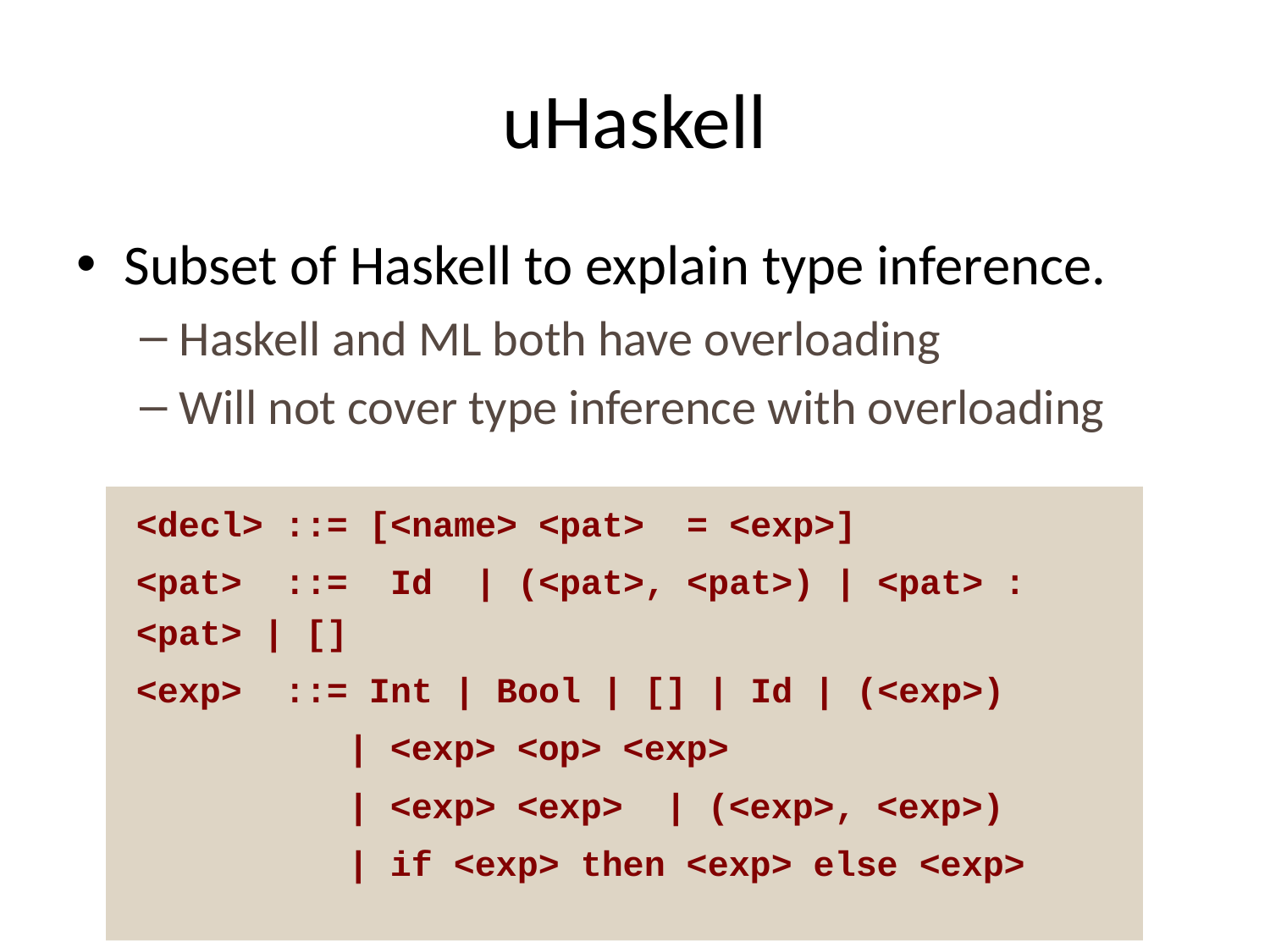

# uHaskell
Subset of Haskell to explain type inference.
Haskell and ML both have overloading
Will not cover type inference with overloading
<decl> ::= [<name> <pat>  = <exp>]
<pat>  ::=  Id  | (<pat>, <pat>) | <pat> : <pat> | []
<exp>  ::= Int | Bool | [] | Id | (<exp>)
          | <exp> <op> <exp>
          | <exp> <exp>  | (<exp>, <exp>)
          | if <exp> then <exp> else <exp>